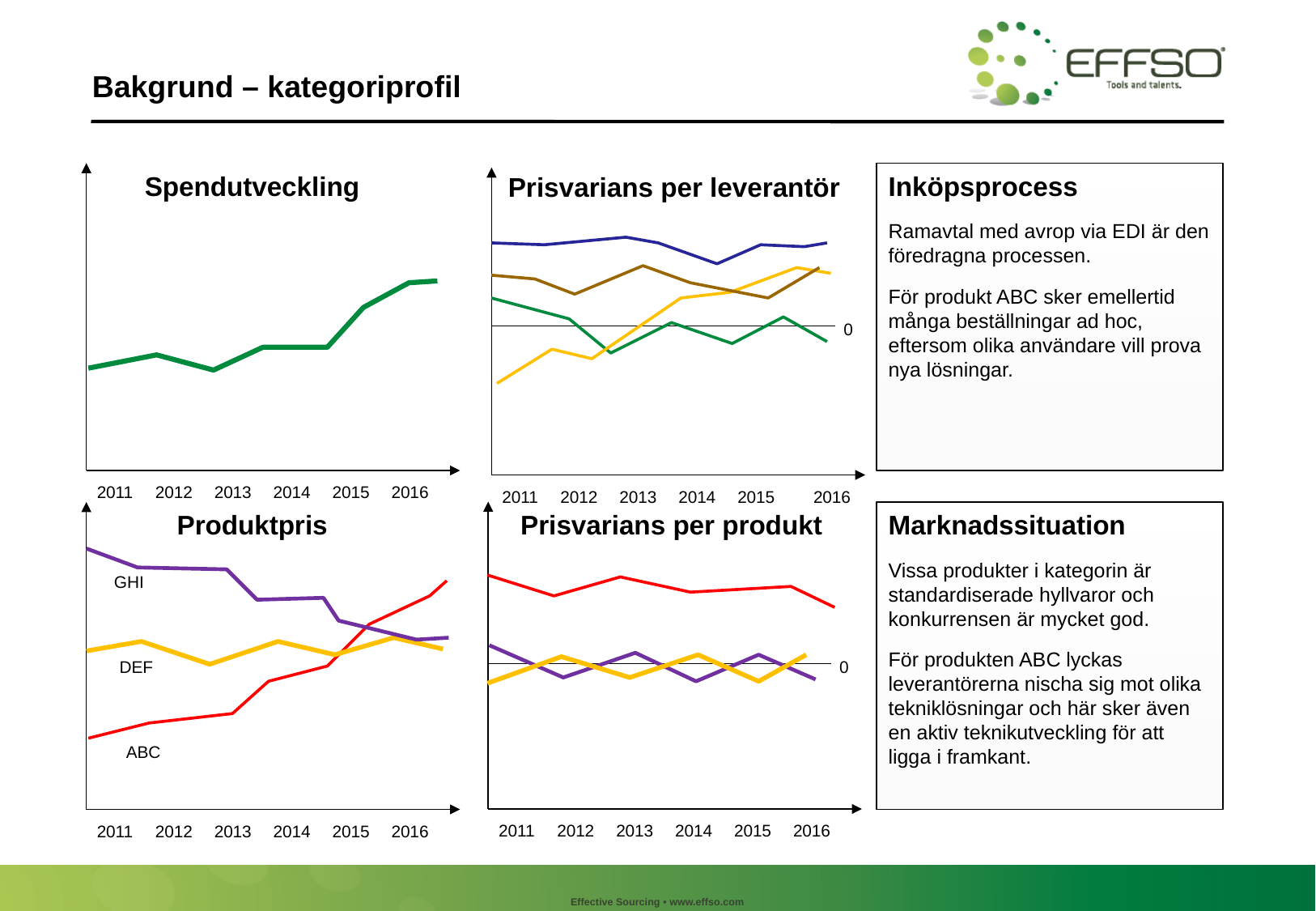

Bakgrund – kategoriprofil

Spendutveckling
Inköpsprocess
Ramavtal med avrop via EDI är den föredragna processen.
För produkt ABC sker emellertid många beställningar ad hoc, eftersom olika användare vill prova nya lösningar.
Prisvarians per leverantör

0
2011
2012
2013
2014
2015
2016
2011
2012
2013
2014
2015
2016
Prisvarians per produkt
Produktpris
Marknadssituation
Vissa produkter i kategorin är standardiserade hyllvaror och konkurrensen är mycket god.
För produkten ABC lyckas leverantörerna nischa sig mot olika tekniklösningar och här sker även en aktiv teknikutveckling för att ligga i framkant.

GHI

DEF
0

ABC
2011
2012
2013
2014
2015
2016
2011
2012
2013
2014
2015
2016